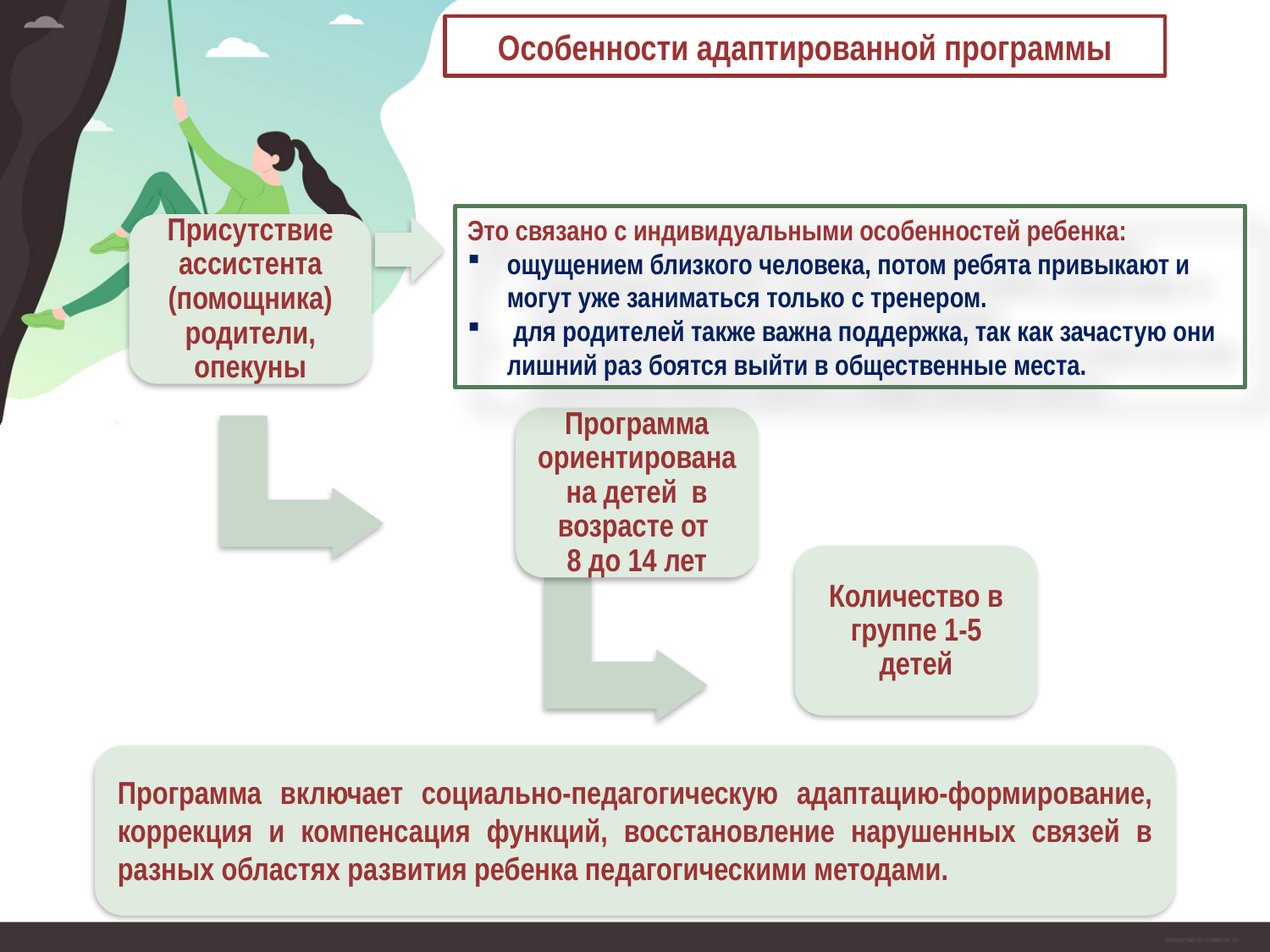

# Особенности адаптированной программы
Присутствие ассистента (помощника)
родители, опекуны
Программа ориентирована на детей  в возрасте от
8 до 14 лет
Количество в группе 1-5 детей
Это связано с индивидуальными особенностей ребенка:
ощущением близкого человека, потом ребята привыкают и могут уже заниматься только с тренером.
 для родителей также важна поддержка, так как зачастую они лишний раз боятся выйти в общественные места.

Программа включает социально-педагогическую адаптацию-формирование, коррекция и компенсация функций, восстановление нарушенных связей в разных областях развития ребенка педагогическими методами.